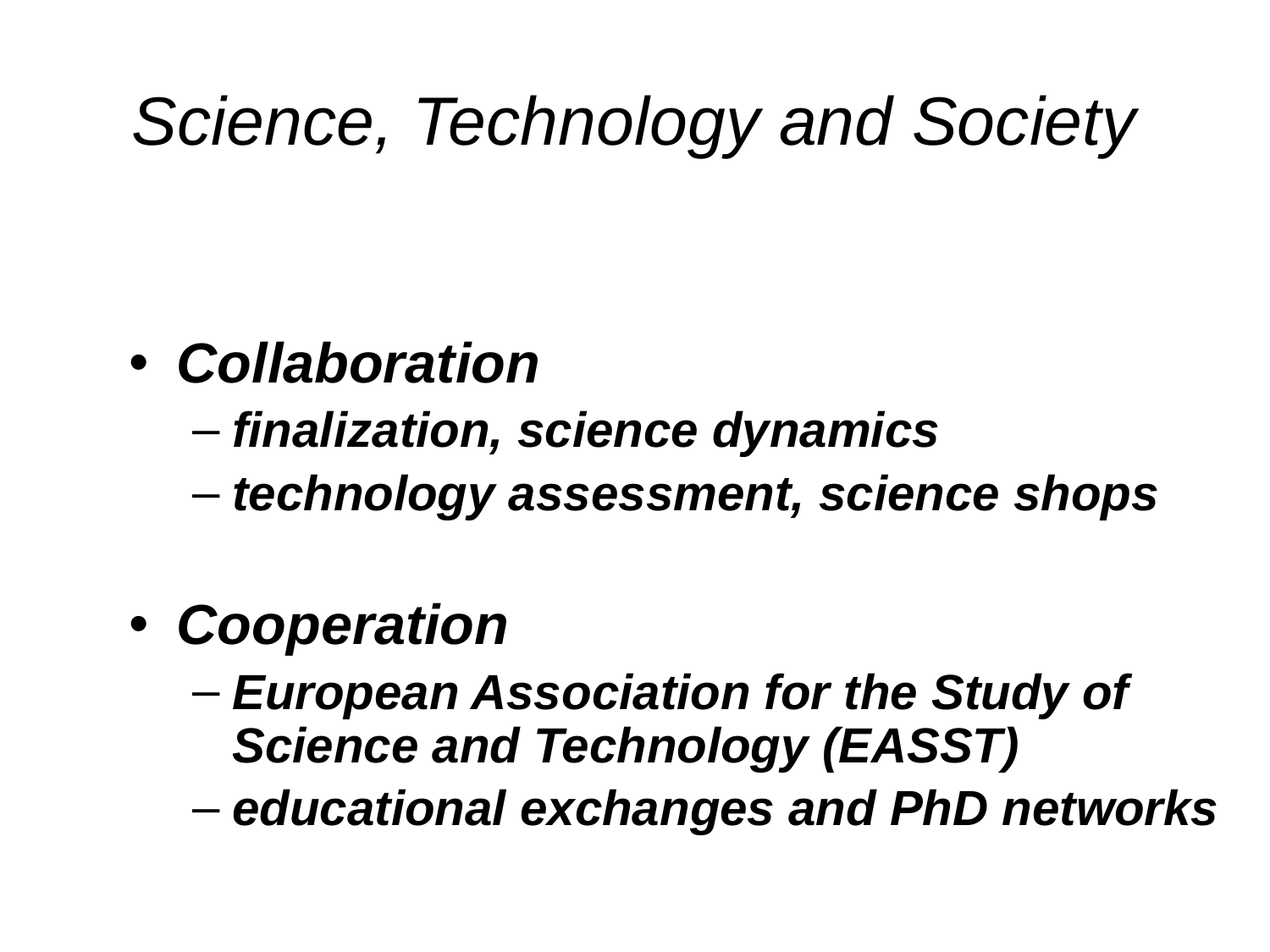

# Science, Technology and Society
Collaboration
finalization, science dynamics
technology assessment, science shops

Cooperation
European Association for the Study of Science and Technology (EASST)
educational exchanges and PhD networks